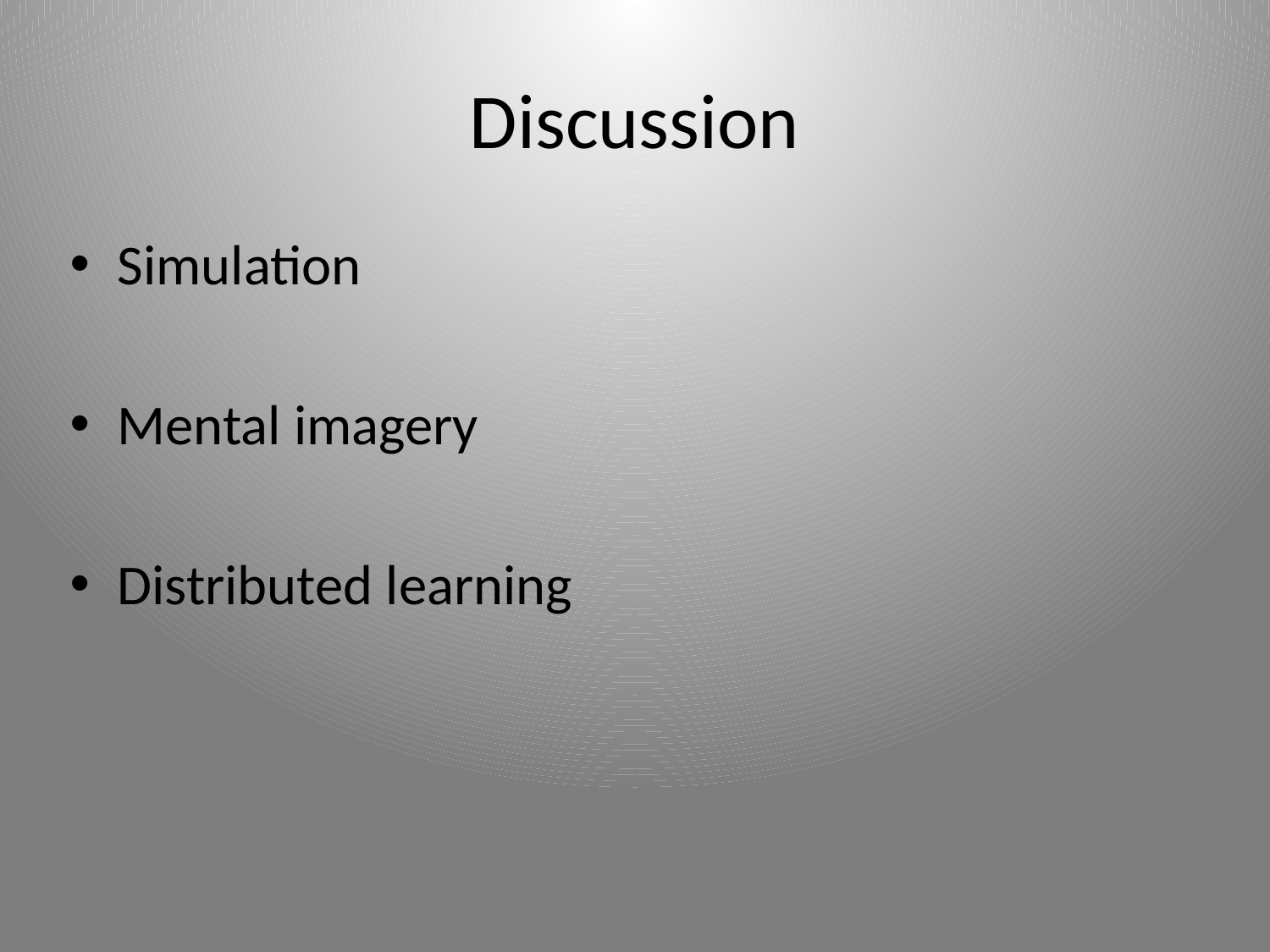

# Discussion
Simulation

Mental imagery

Distributed learning